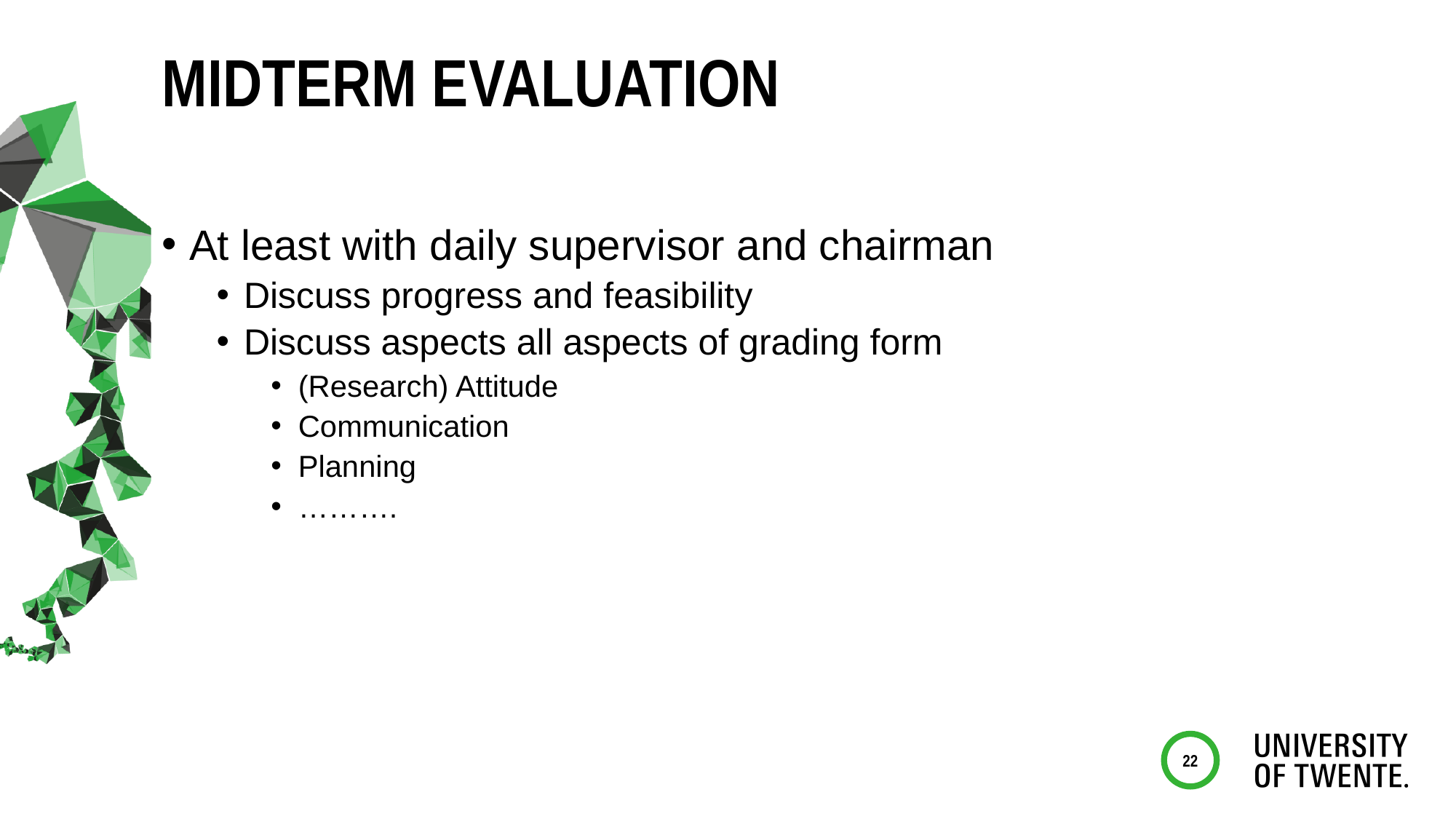

# Midterm evaluation
At least with daily supervisor and chairman
Discuss progress and feasibility
Discuss aspects all aspects of grading form
(Research) Attitude
Communication
Planning
……….
22